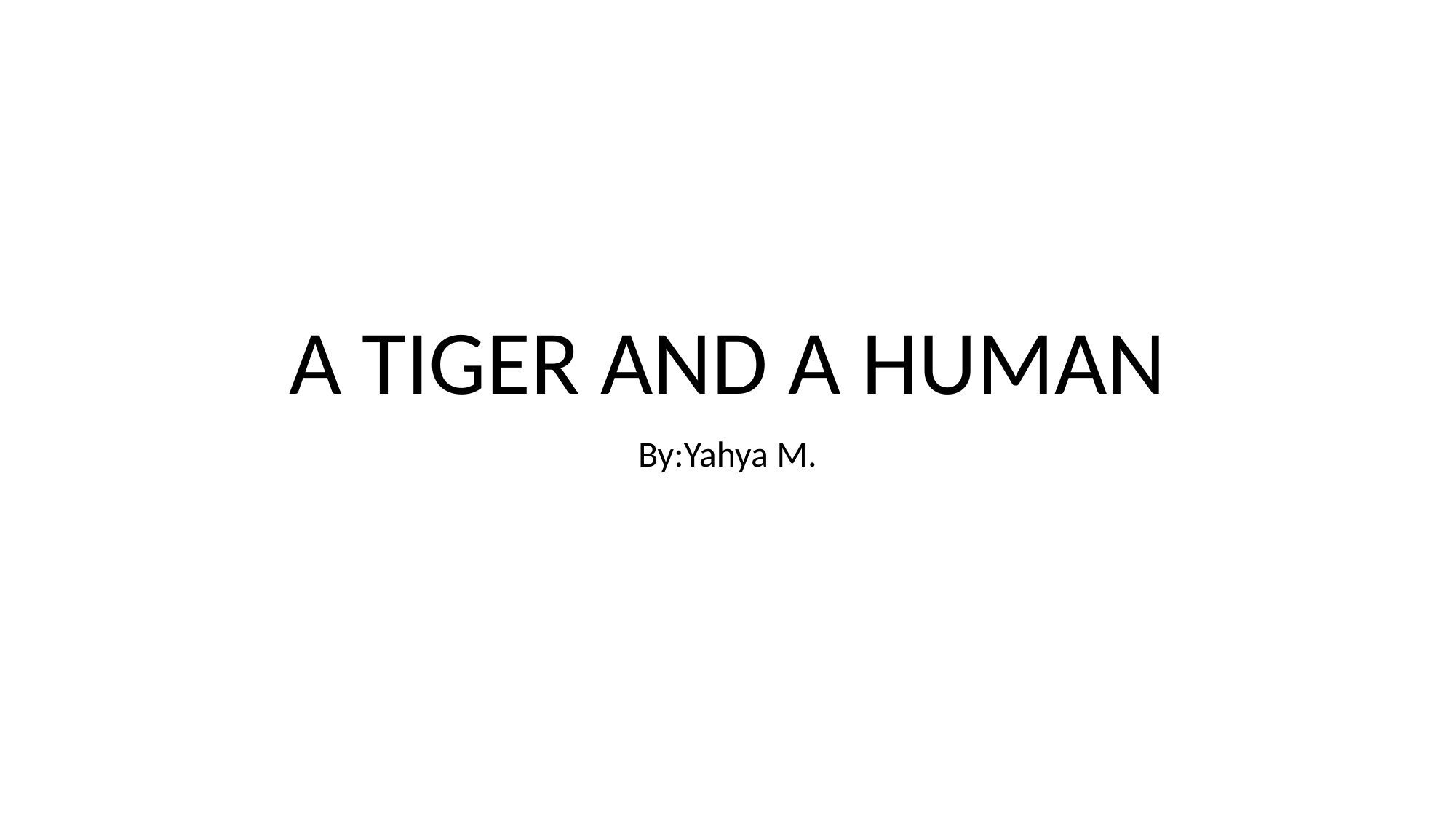

# A TIGER AND A HUMAN
By:Yahya M.